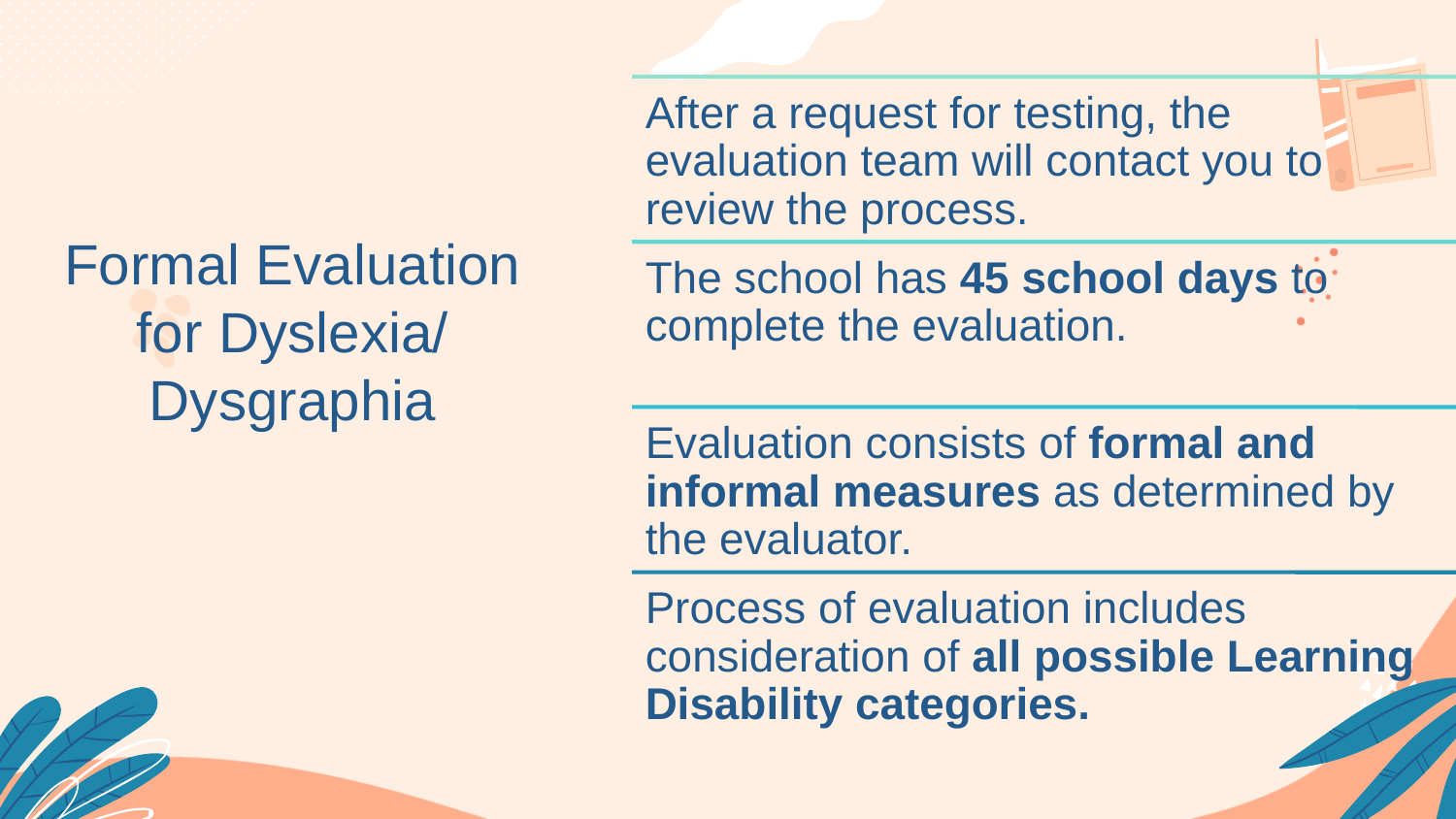

After a request for testing, the evaluation team will contact you to review the process.
The school has 45 school days to complete the evaluation.
Evaluation consists of formal and informal measures as determined by the evaluator.
Process of evaluation includes consideration of all possible Learning Disability categories.
# Formal Evaluation for Dyslexia/ Dysgraphia